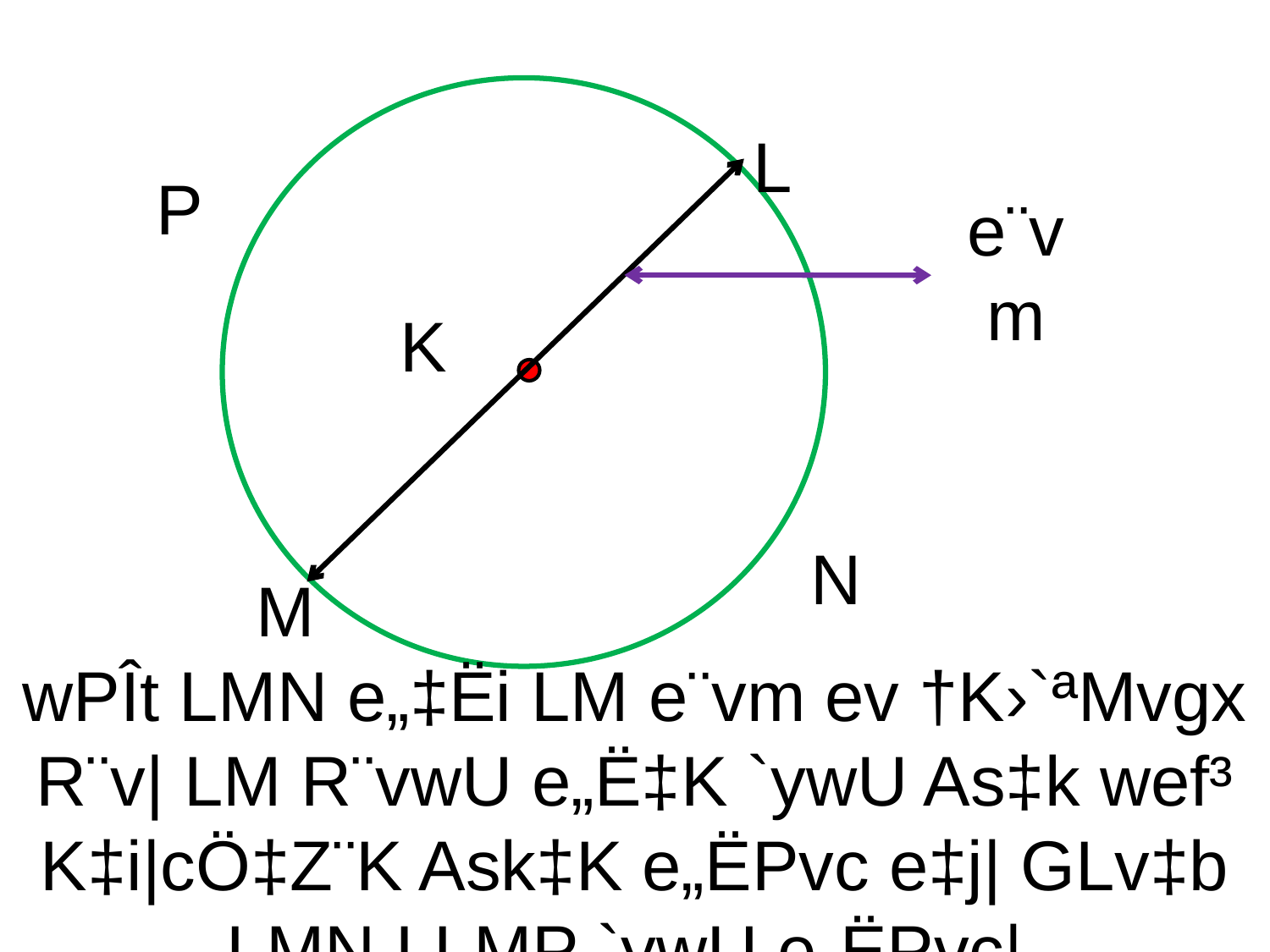

L
P
e¨vm

K

N
M
wPÎt LMN e„‡Ëi LM e¨vm ev †K›`ªMvgx R¨v| LM R¨vwU e„Ë‡K `ywU As‡k wef³ K‡i|cÖ‡Z¨K Ask‡K e„ËPvc e‡j| GLv‡b LMN I LMP `ywU e„ËPvc|